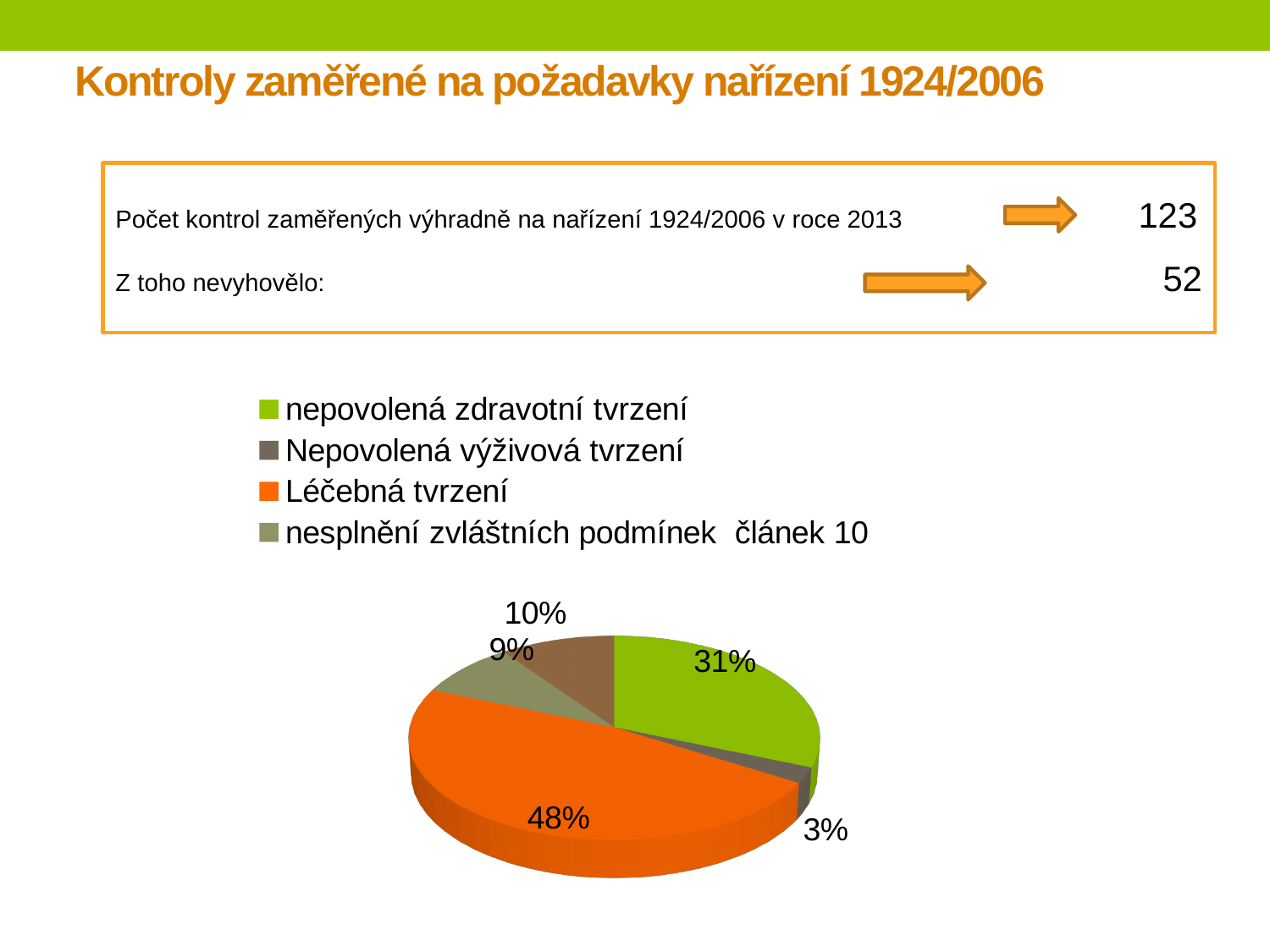

# Kontroly zaměřené na požadavky nařízení 1924/2006
Počet kontrol zaměřených výhradně na nařízení 1924/2006 v roce 2013		 123
Z toho nevyhovělo:						    	  52

[unsupported chart]